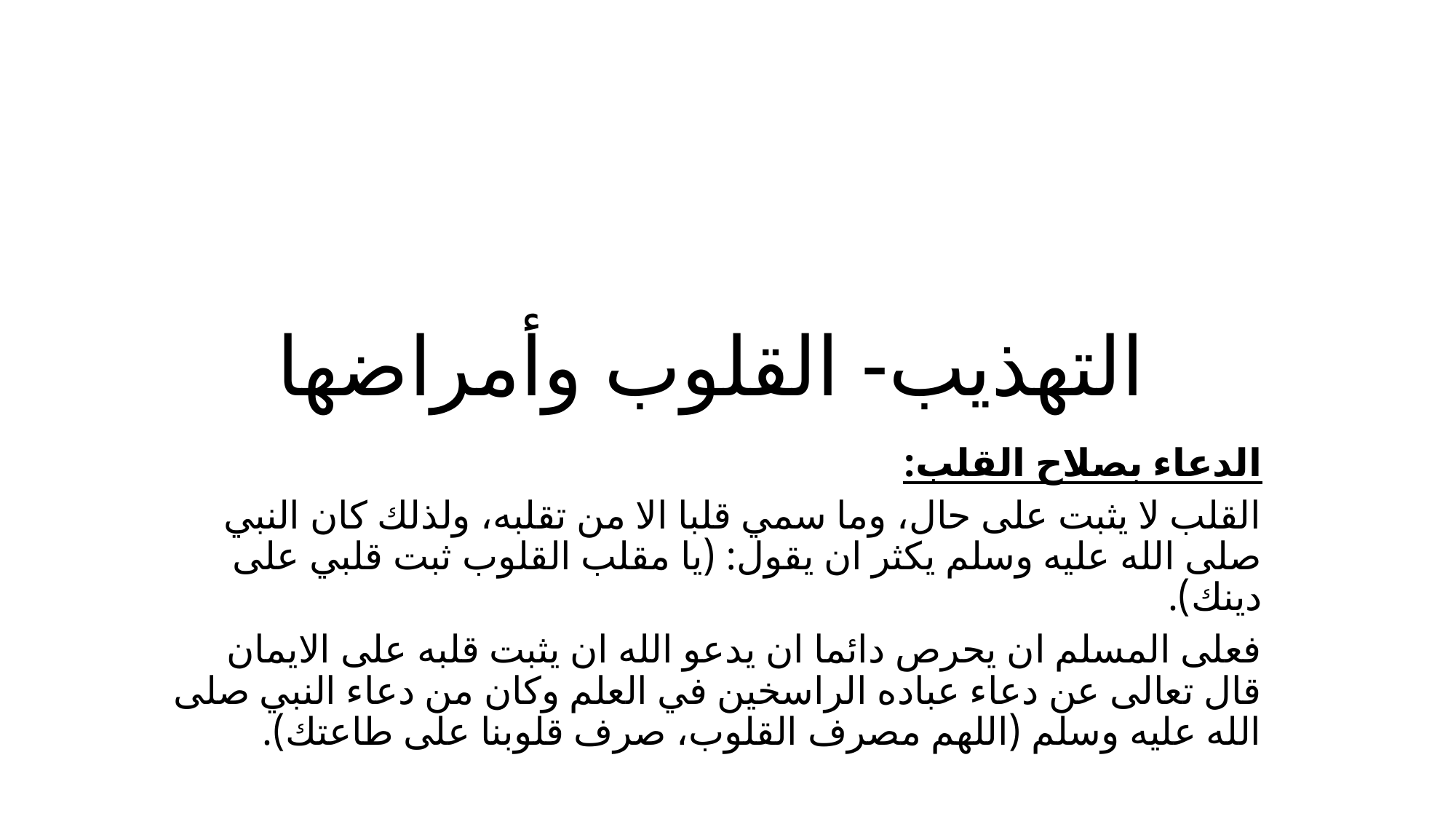

# التهذيب- القلوب وأمراضها
الدعاء بصلاح القلب:
القلب لا يثبت على حال، وما سمي قلبا الا من تقلبه، ولذلك كان النبي صلى الله عليه وسلم يكثر ان يقول: (يا مقلب القلوب ثبت قلبي على دينك).
فعلى المسلم ان يحرص دائما ان يدعو الله ان يثبت قلبه على الايمان قال تعالى عن دعاء عباده الراسخين في العلم وكان من دعاء النبي صلى الله عليه وسلم (اللهم مصرف القلوب، صرف قلوبنا على طاعتك).